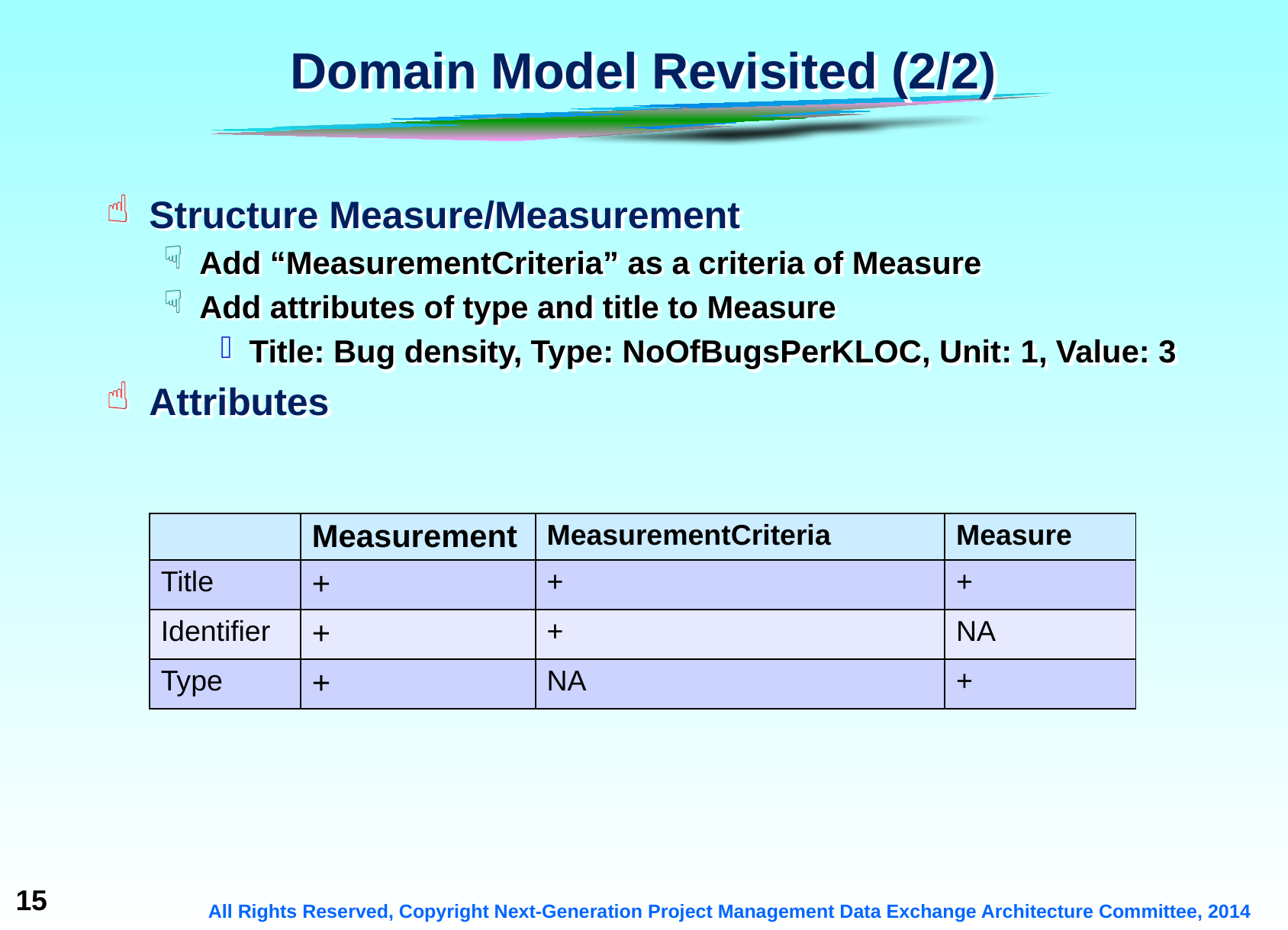

# Domain Model Revisited (2/2)
Structure Measure/Measurement
Add “MeasurementCriteria” as a criteria of Measure
Add attributes of type and title to Measure
Title: Bug density, Type: NoOfBugsPerKLOC, Unit: 1, Value: 3
Attributes
|  | Measurement | MeasurementCriteria | Measure |
| --- | --- | --- | --- |
| Title | + | + | + |
| Identifier | + | + | NA |
| Type | + | NA | + |